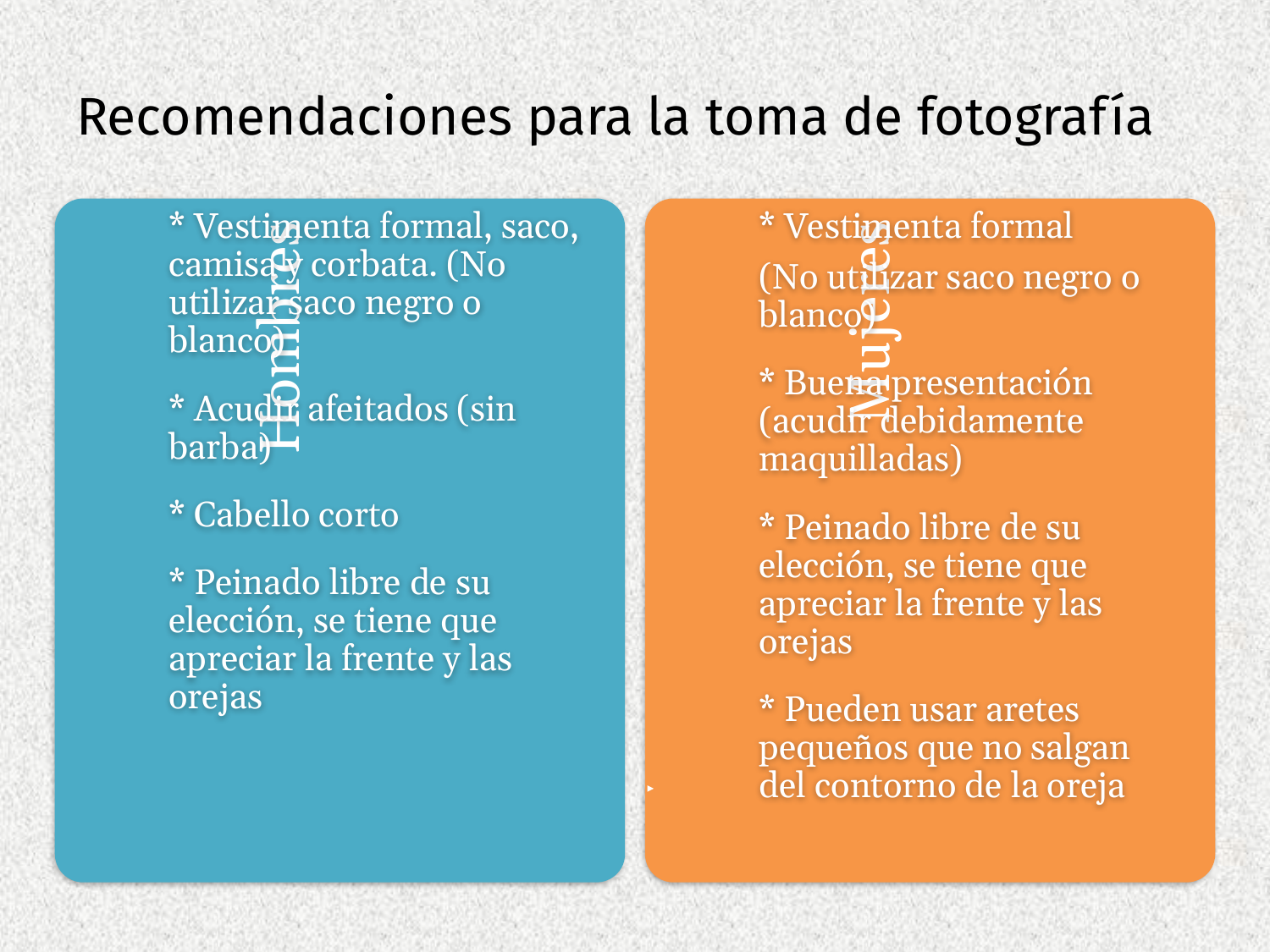

# Recomendaciones para la toma de fotografía
Hombres
* Vestimenta formal, saco, camisa y corbata. (No utilizar saco negro o blanco)

* Acudir afeitados (sin barba)

* Cabello corto

* Peinado libre de su elección, se tiene que apreciar la frente y las orejas
Mujeres
* Vestimenta formal
(No utilizar saco negro o blanco)

* Buena presentación (acudir debidamente maquilladas)

* Peinado libre de su elección, se tiene que apreciar la frente y las orejas

* Pueden usar aretes pequeños que no salgan del contorno de la oreja